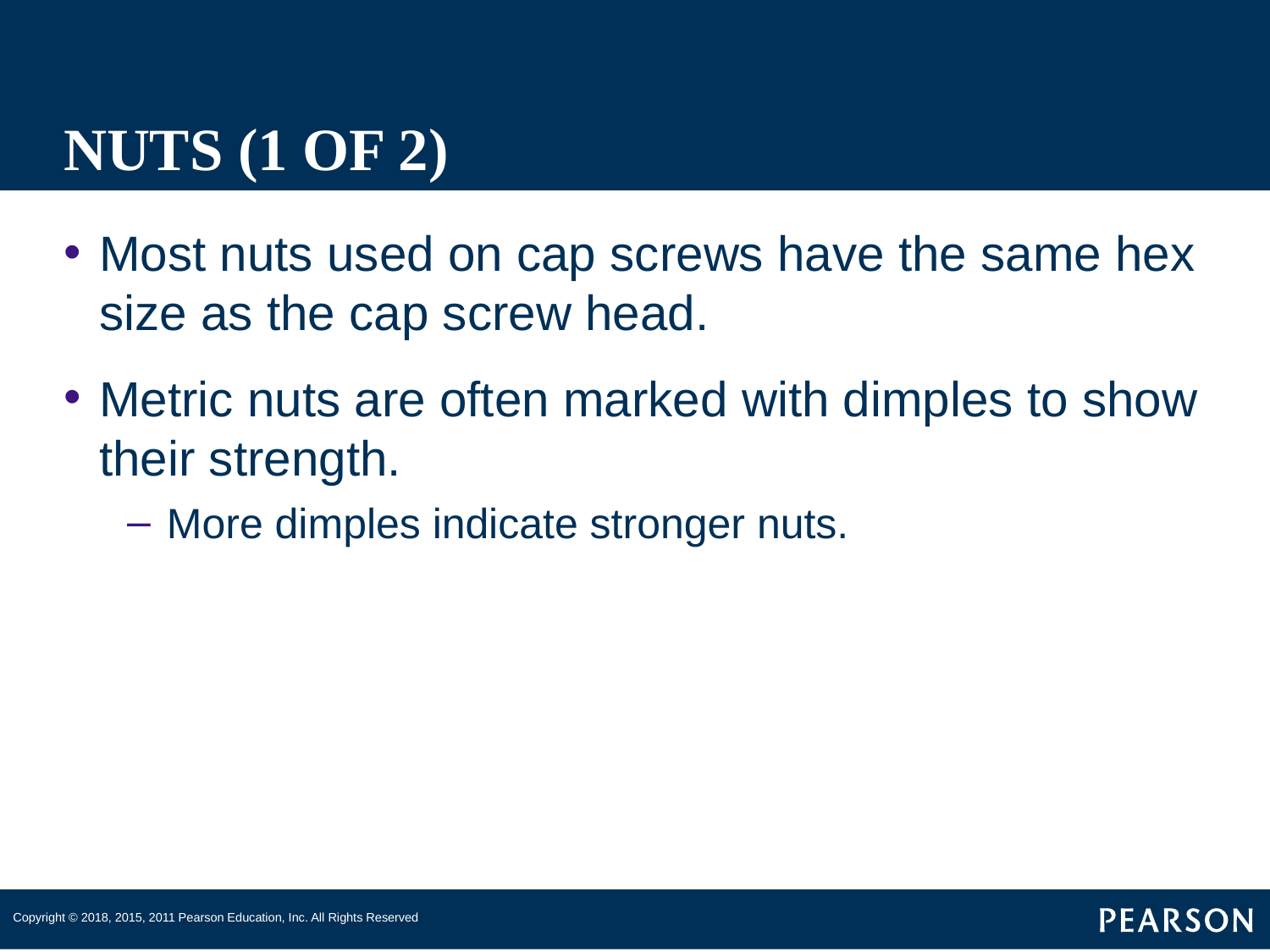

# NUTS (1 OF 2)
Most nuts used on cap screws have the same hex size as the cap screw head.
Metric nuts are often marked with dimples to show their strength.
More dimples indicate stronger nuts.